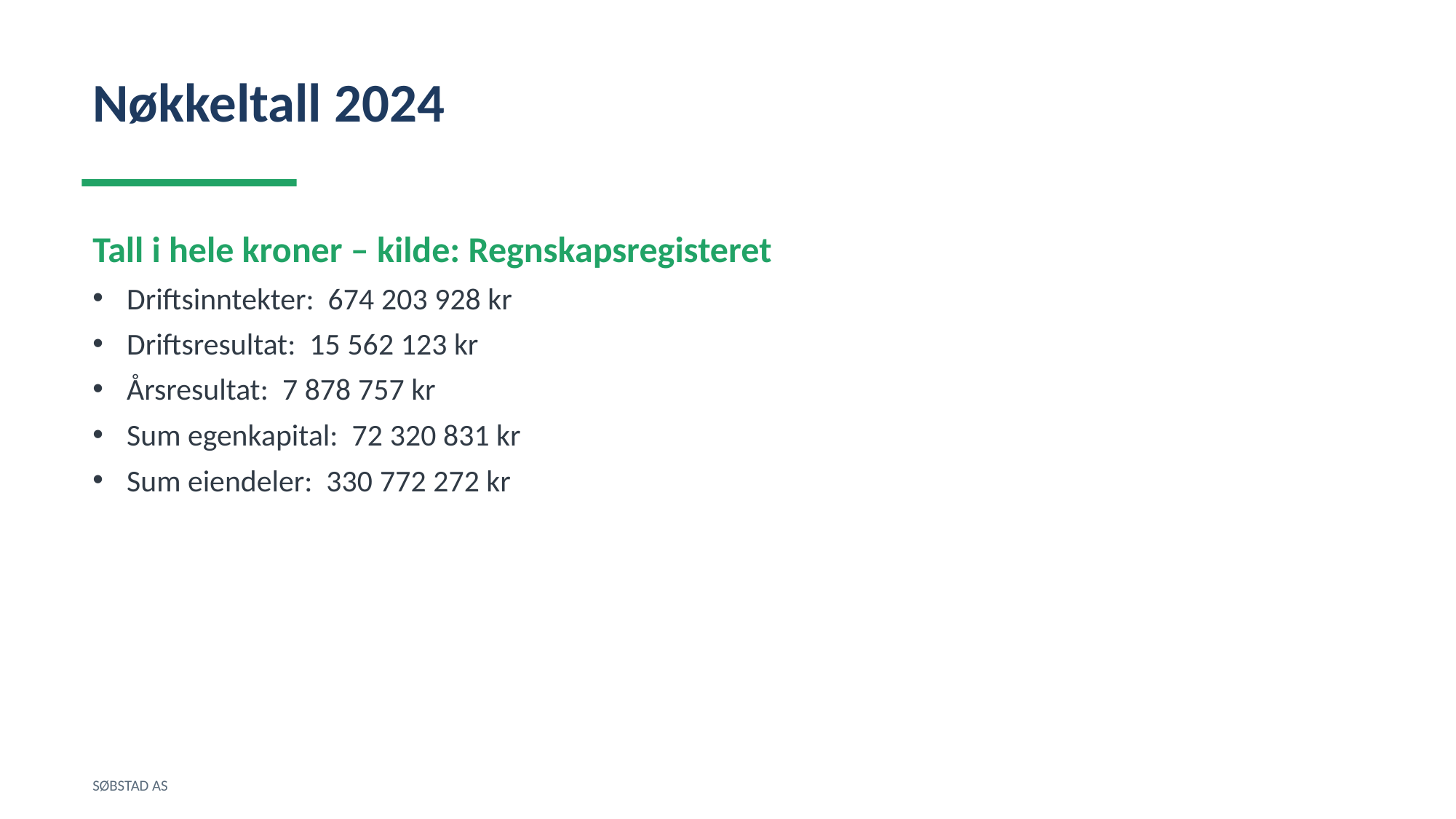

Nøkkeltall 2024

Tall i hele kroner – kilde: Regnskapsregisteret
Driftsinntekter:  674 203 928 kr
Driftsresultat:  15 562 123 kr
Årsresultat:  7 878 757 kr
Sum egenkapital:  72 320 831 kr
Sum eiendeler:  330 772 272 kr
SØBSTAD AS